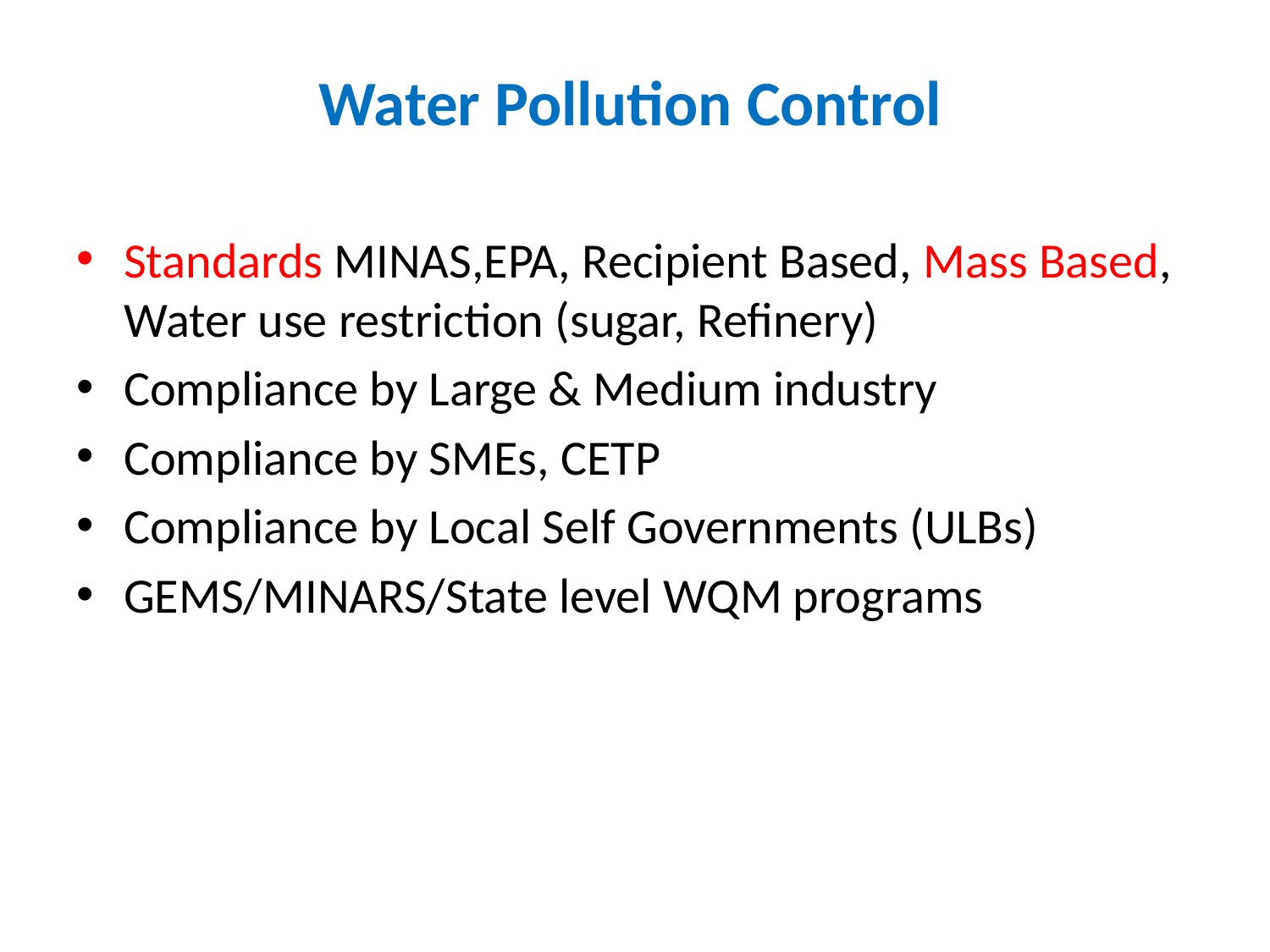

# Water Pollution Control
Standards MINAS,EPA, Recipient Based, Mass Based, Water use restriction (sugar, Refinery)
Compliance by Large & Medium industry
Compliance by SMEs, CETP
Compliance by Local Self Governments (ULBs)
GEMS/MINARS/State level WQM programs